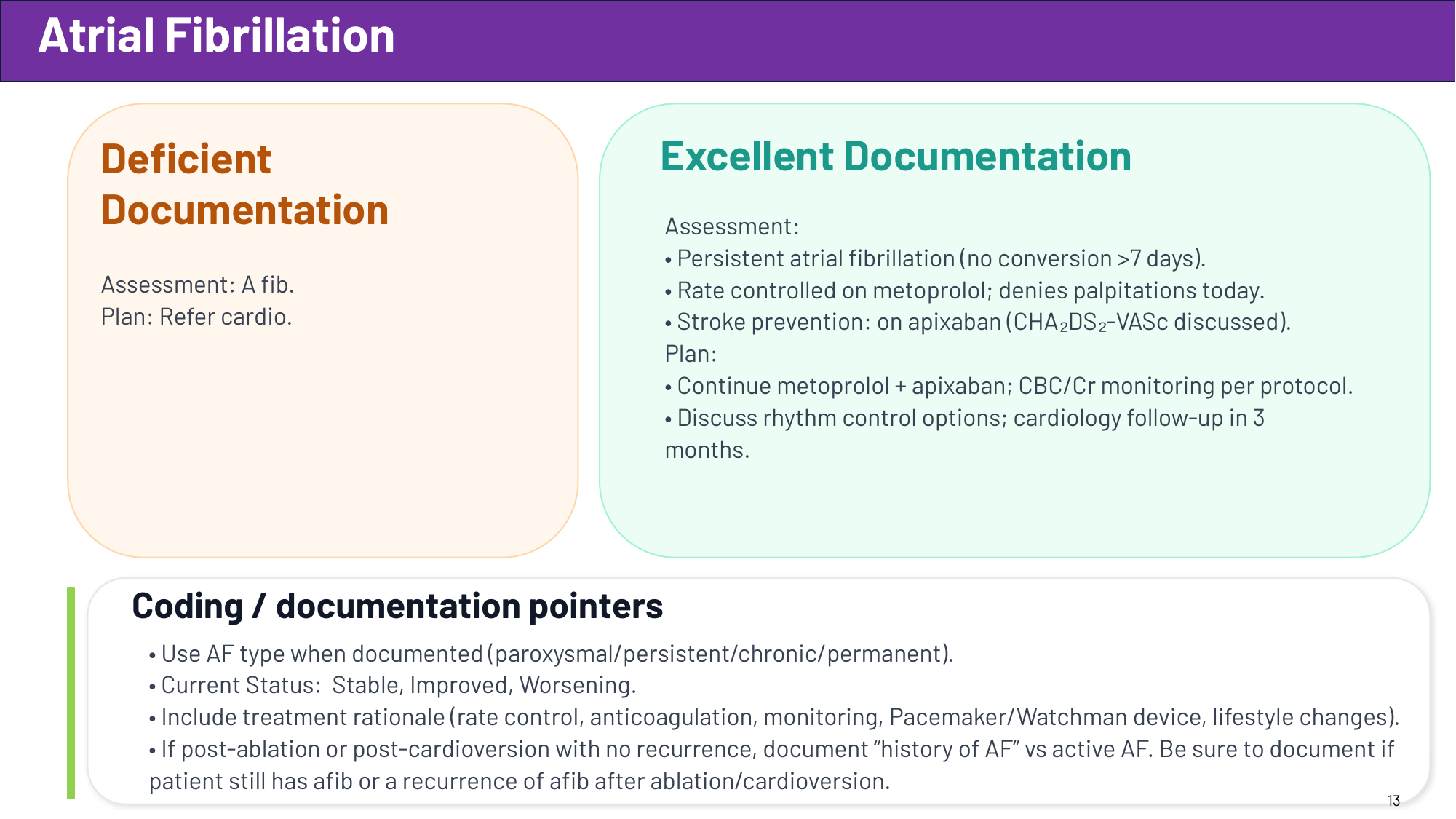

Atrial Fibrillation
Deficient Documentation

Assessment: A fib.
Plan: Refer cardio.

Excellent Documentation

Assessment:
• Persistent atrial fibrillation (no conversion >7 days).
• Rate controlled on metoprolol; denies palpitations today.
• Stroke prevention: on apixaban (CHA₂DS₂‑VASc discussed).
Plan:
• Continue metoprolol + apixaban; CBC/Cr monitoring per protocol.
• Discuss rhythm control options; cardiology follow-up in 3 months.

Coding / documentation pointers
• Use AF type when documented (paroxysmal/persistent/chronic/permanent).
• Current Status:  Stable, Improved, Worsening.
• Include treatment rationale (rate control, anticoagulation, monitoring, Pacemaker/Watchman device, lifestyle changes).
• If post-ablation or post-cardioversion with no recurrence, document “history of AF” vs active AF. Be sure to document if patient still has afib or a recurrence of afib after ablation/cardioversion.
13